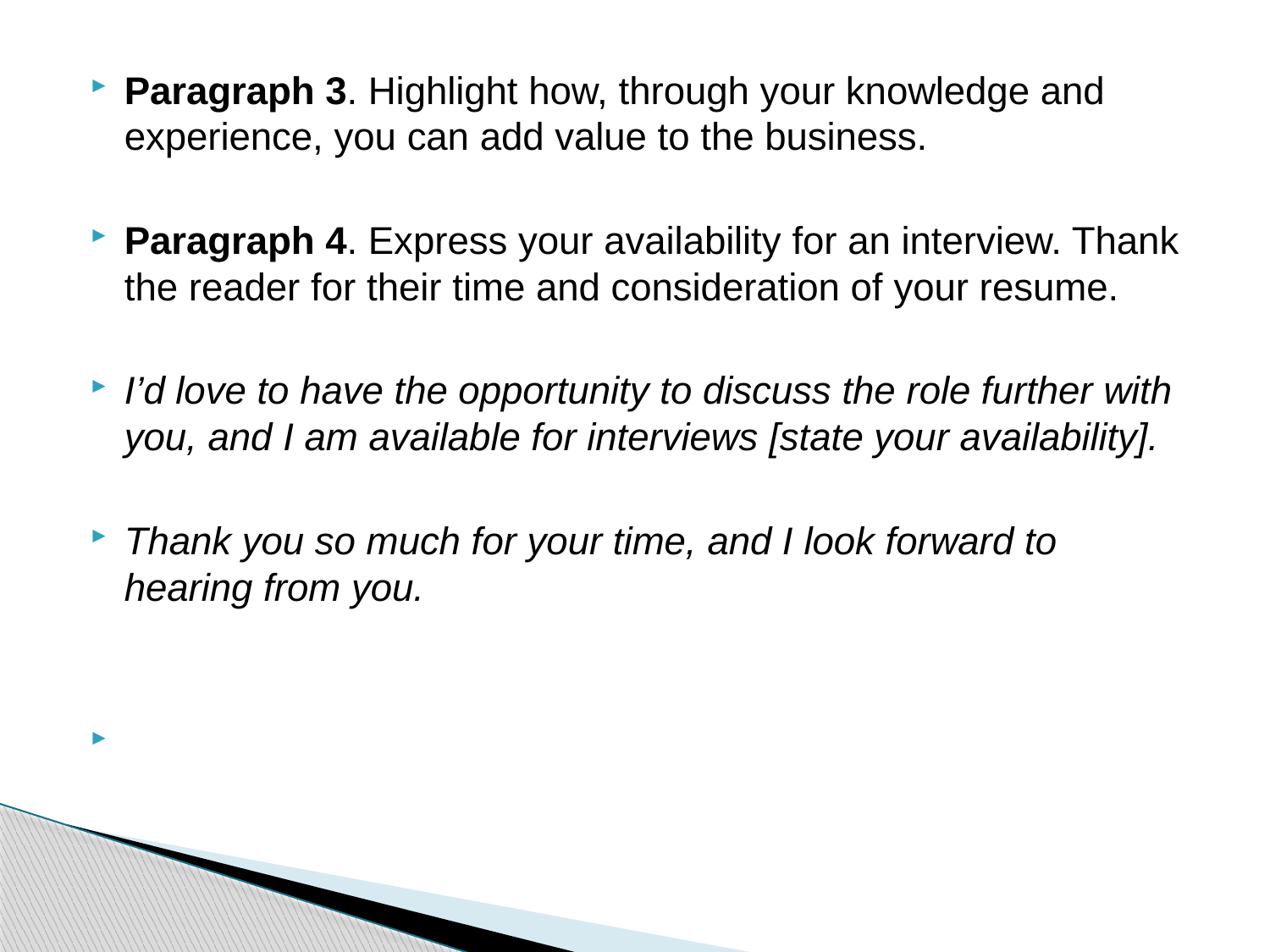

Paragraph 3. Highlight how, through your knowledge and experience, you can add value to the business.

Paragraph 4. Express your availability for an interview. Thank the reader for their time and consideration of your resume.

I’d love to have the opportunity to discuss the role further with you, and I am available for interviews [state your availability].

Thank you so much for your time, and I look forward to hearing from you.